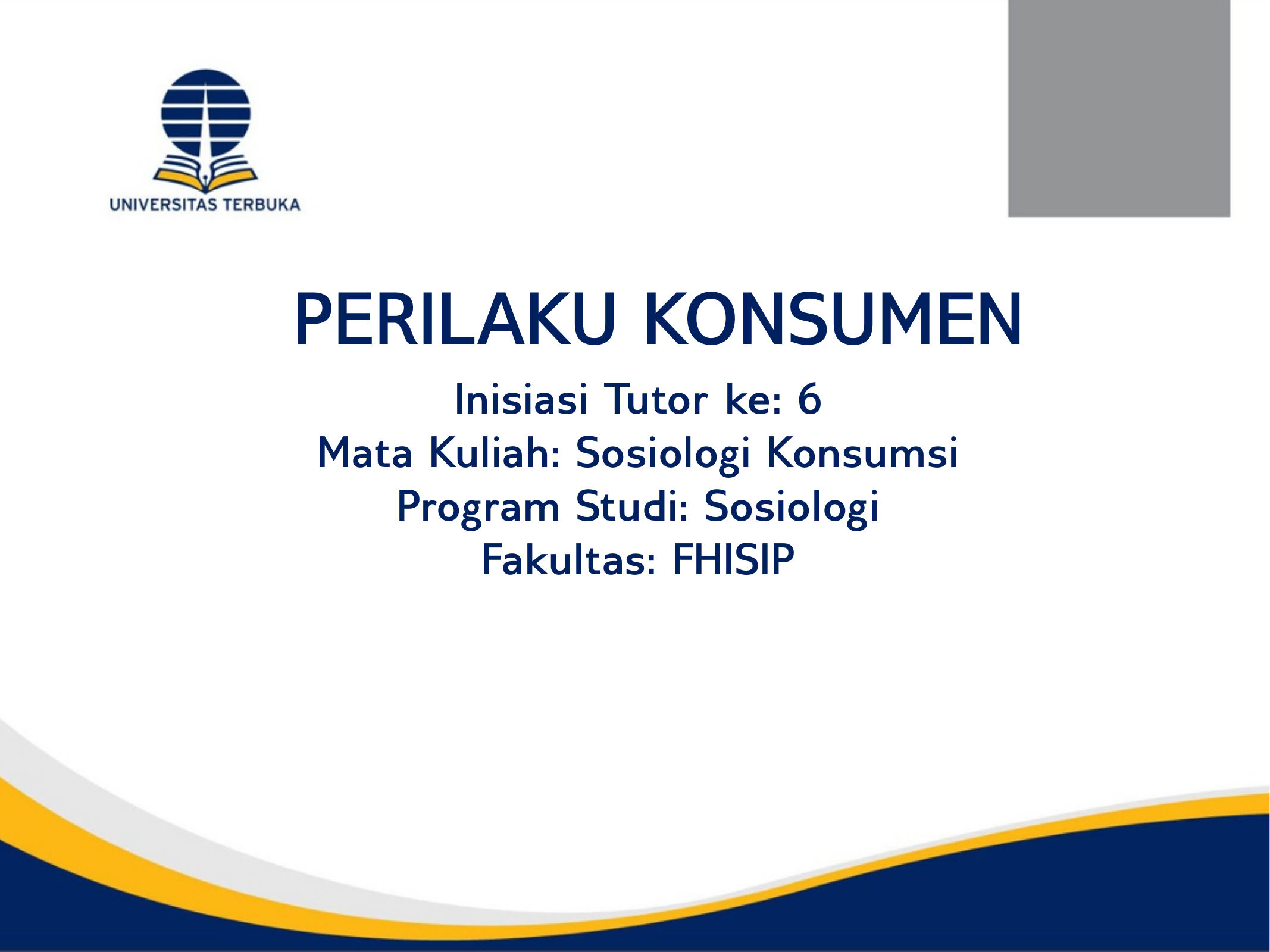

# PERILAKU KONSUMEN
Inisiasi Tutor ke: 6
Mata Kuliah: Sosiologi Konsumsi
Program Studi: Sosiologi
Fakultas: FHISIP